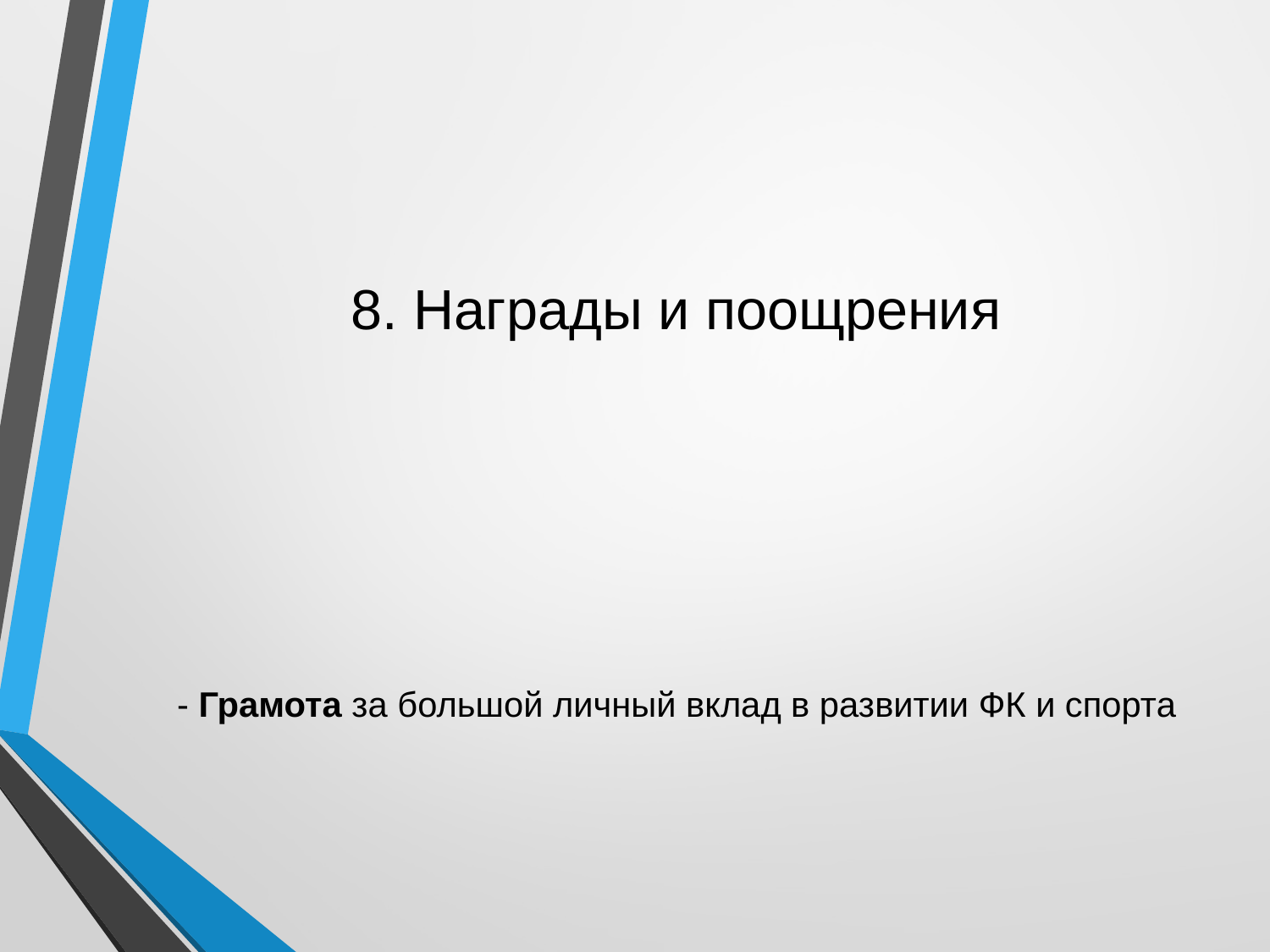

# 8. Награды и поощрения
- Грамота за большой личный вклад в развитии ФК и спорта